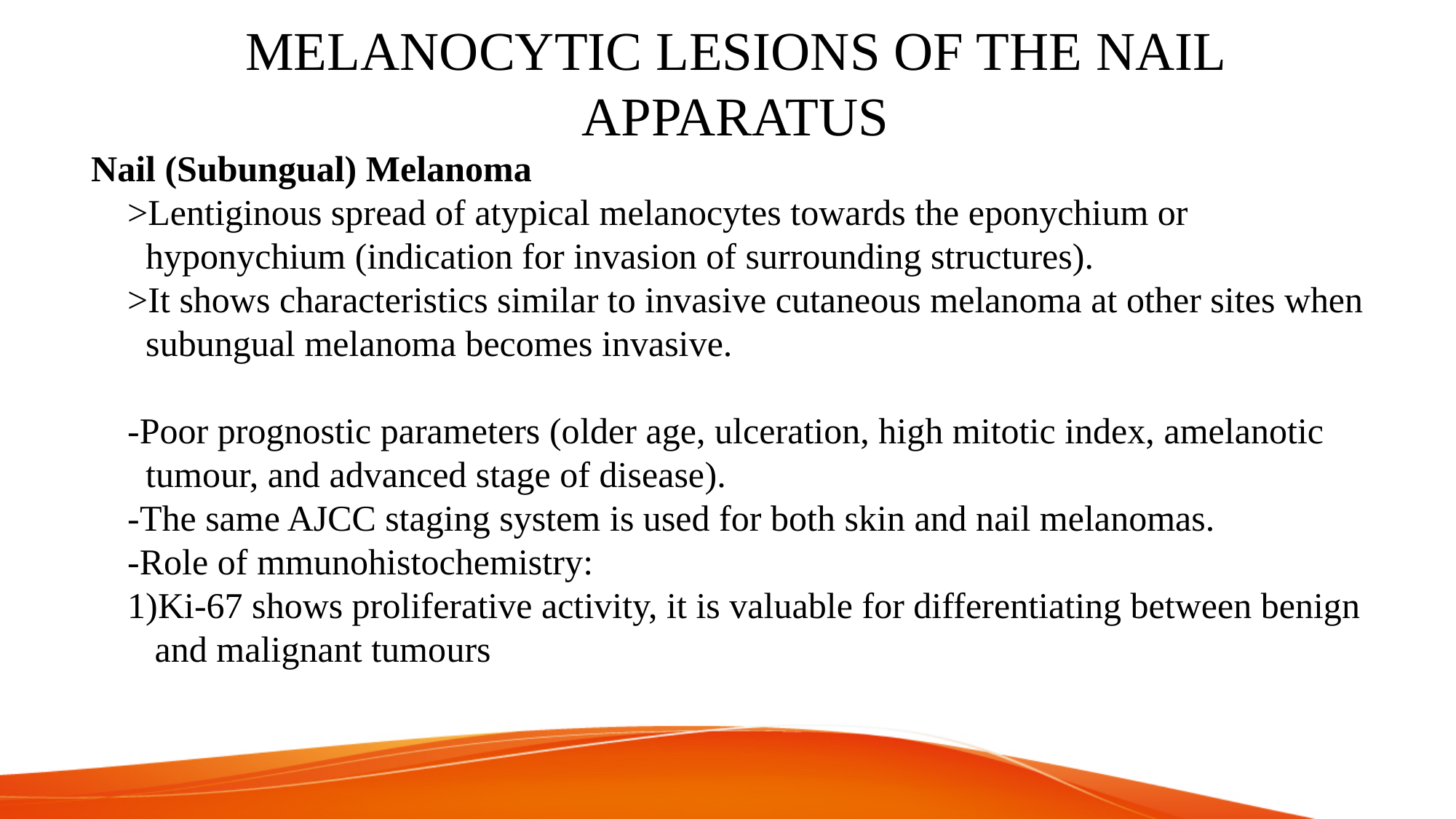

# MELANOCYTIC LESIONS OF THE NAIL APPARATUS
Nail (Subungual) Melanoma
    >Lentiginous spread of atypical melanocytes towards the eponychium or
      hyponychium (indication for invasion of surrounding structures).
    >It shows characteristics similar to invasive cutaneous melanoma at other sites when
      subungual melanoma becomes invasive.

    -Poor prognostic parameters (older age, ulceration, high mitotic index, amelanotic
      tumour, and advanced stage of disease).
    -The same AJCC staging system is used for both skin and nail melanomas.
    -Role of mmunohistochemistry:
    1)Ki-67 shows proliferative activity, it is valuable for differentiating between benign
       and malignant tumours